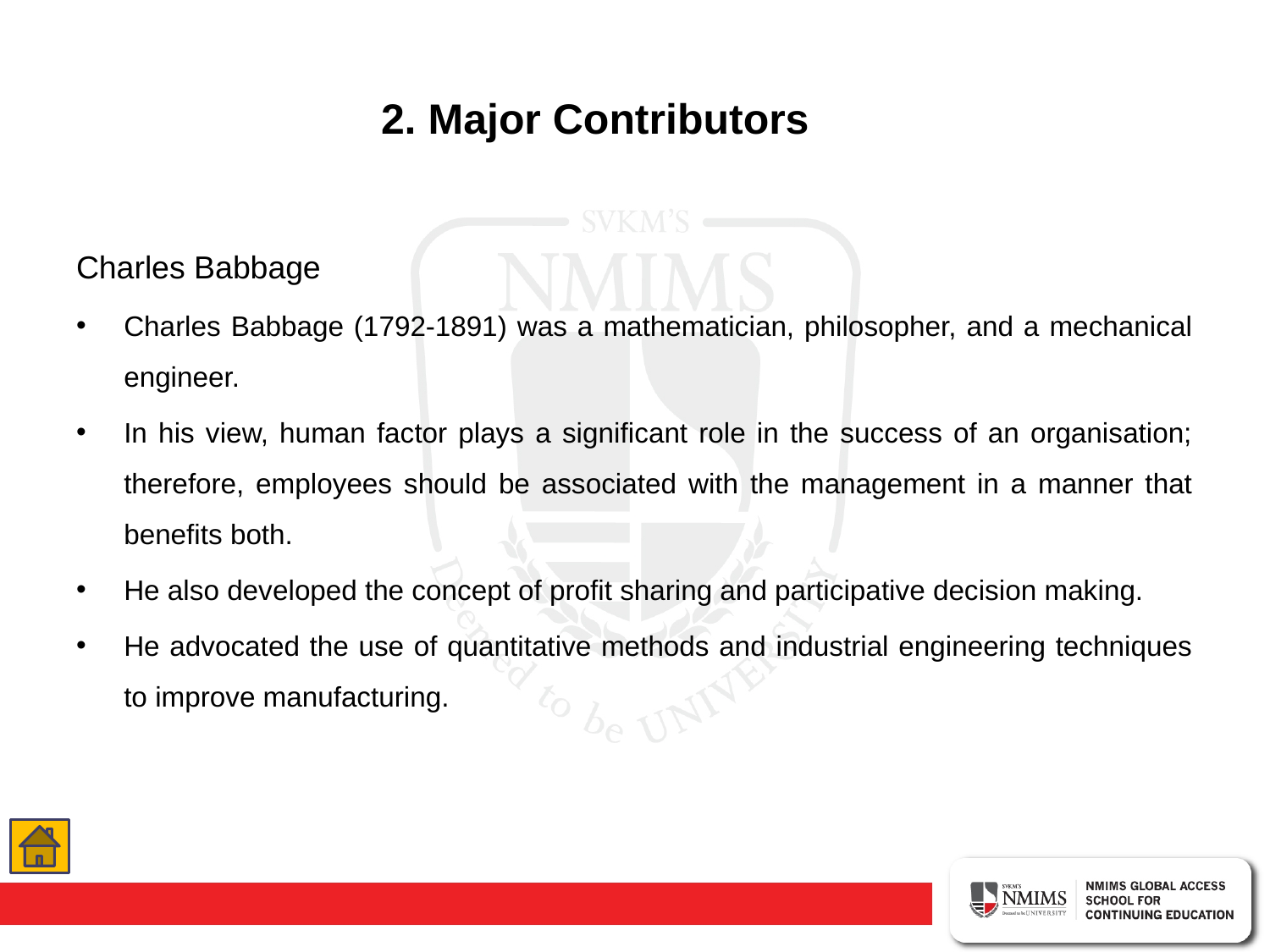

# 2. Major Contributors
Charles Babbage
Charles Babbage (1792-1891) was a mathematician, philosopher, and a mechanical engineer.
In his view, human factor plays a significant role in the success of an organisation; therefore, employees should be associated with the management in a manner that benefits both.
He also developed the concept of profit sharing and participative decision making.
He advocated the use of quantitative methods and industrial engineering techniques to improve manufacturing.